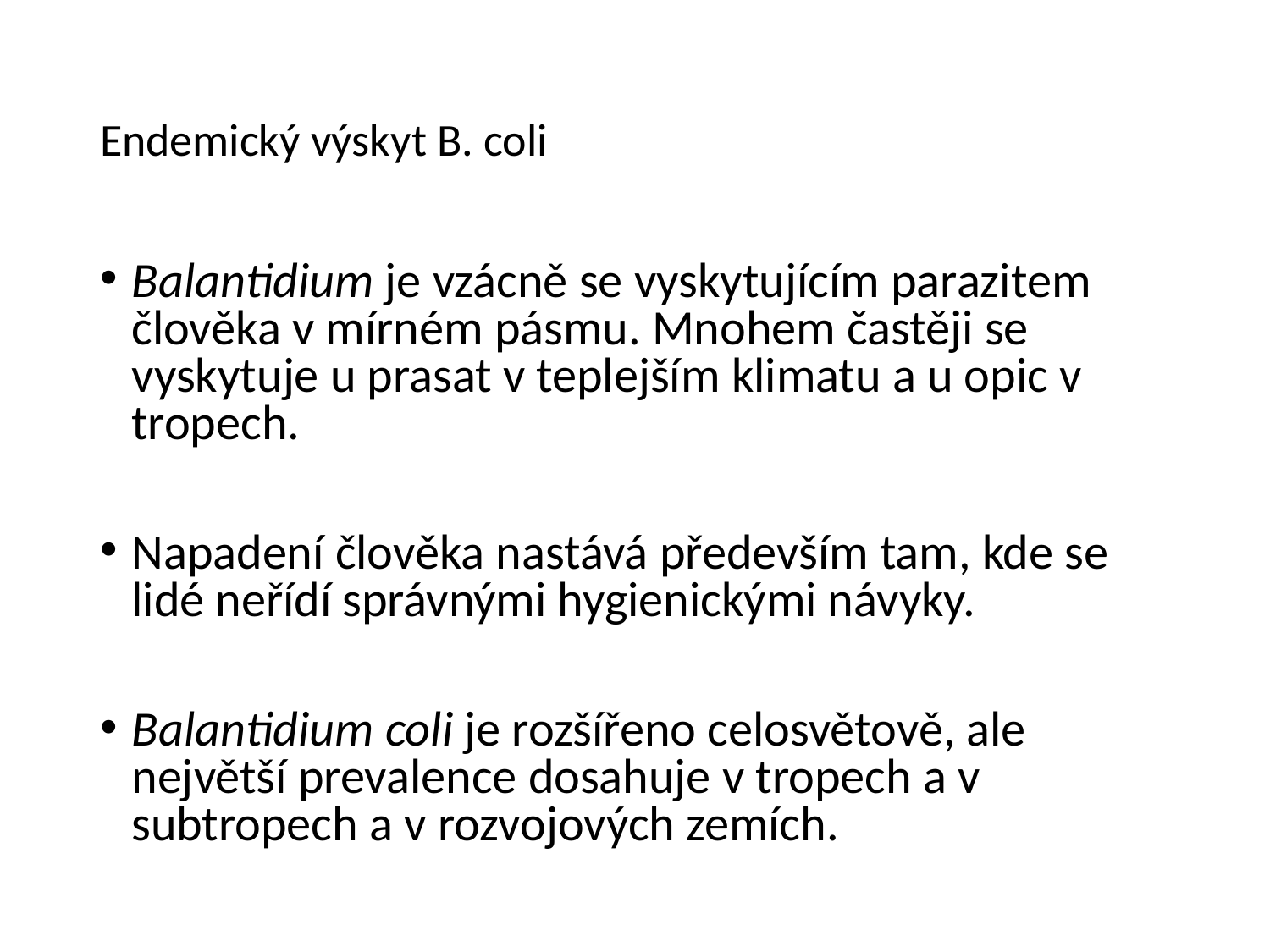

# Endemický výskyt B. coli
Balantidium je vzácně se vyskytujícím parazitem člověka v mírném pásmu. Mnohem častěji se vyskytuje u prasat v teplejším klimatu a u opic v tropech.

Napadení člověka nastává především tam, kde se lidé neřídí správnými hygienickými návyky.

Balantidium coli je rozšířeno celosvětově, ale největší prevalence dosahuje v tropech a v subtropech a v rozvojových zemích.